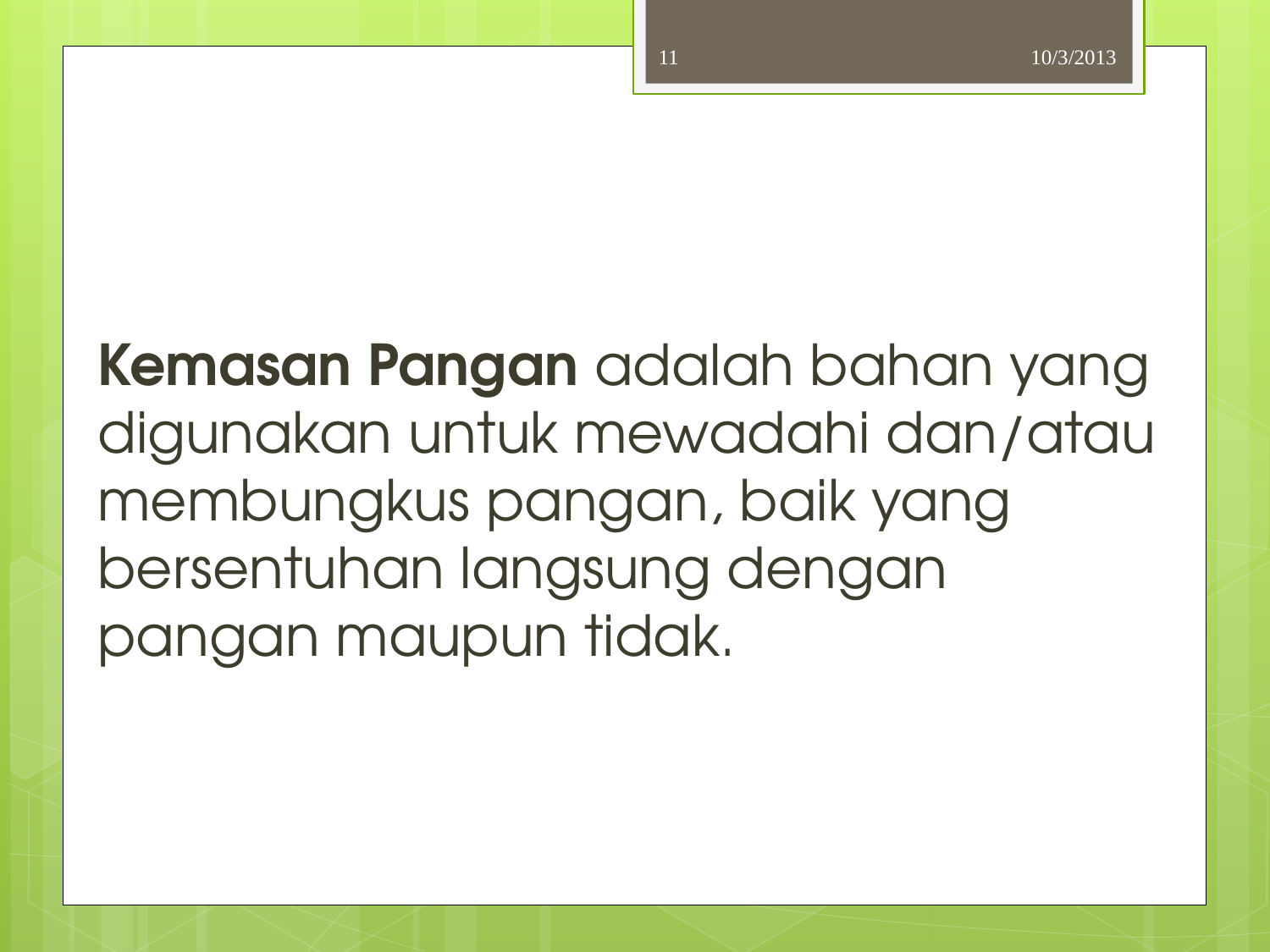

11
10/3/2013
#
Kemasan Pangan adalah bahan yang digunakan untuk mewadahi dan/atau membungkus pangan, baik yang bersentuhan langsung dengan pangan maupun tidak.